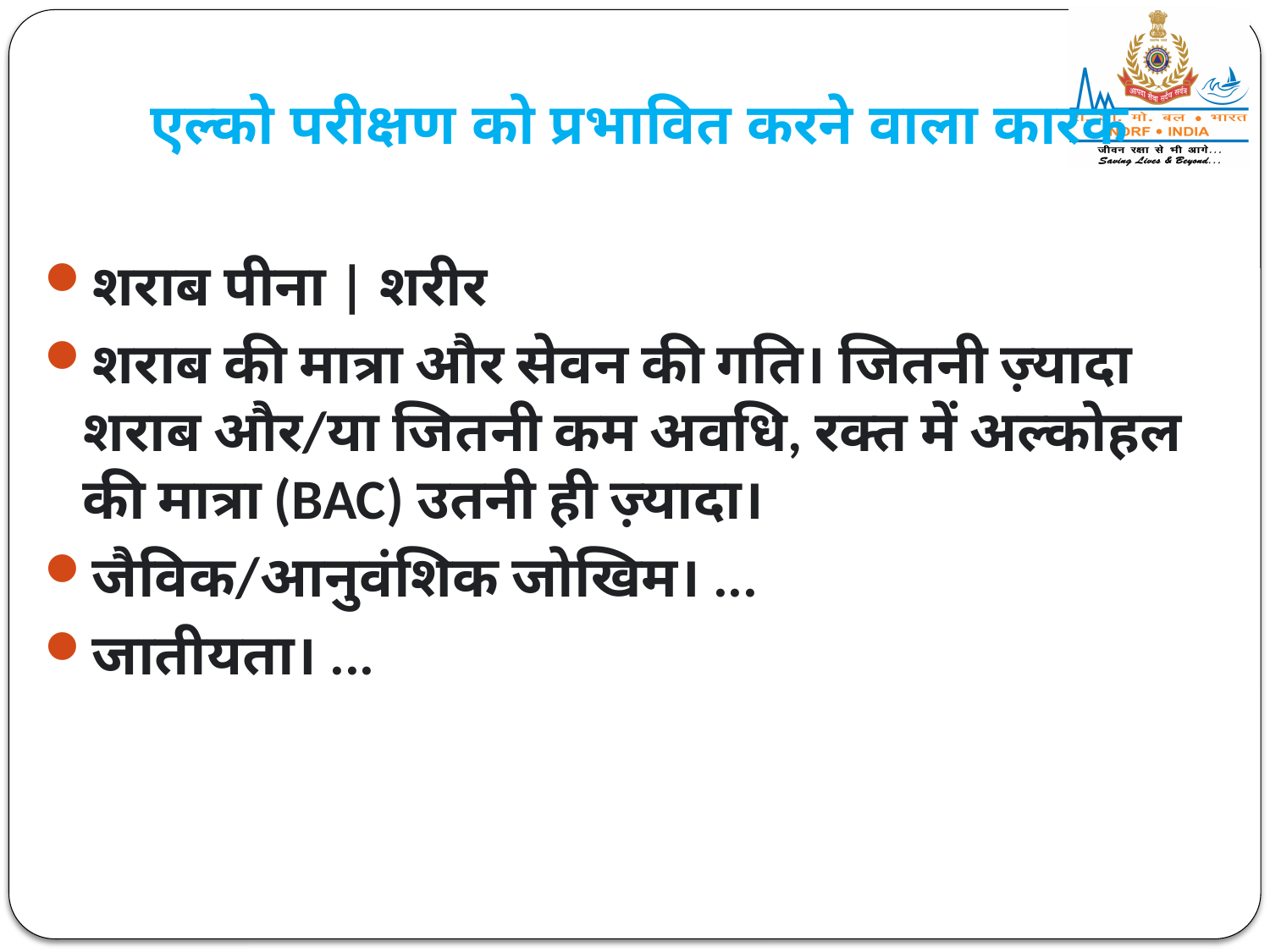

# एल्को परीक्षण को प्रभावित करने वाला कारक
शराब पीना | शरीर
शराब की मात्रा और सेवन की गति। जितनी ज़्यादा शराब और/या जितनी कम अवधि, रक्त में अल्कोहल की मात्रा (BAC) उतनी ही ज़्यादा।
जैविक/आनुवंशिक जोखिम। ...
जातीयता। ...